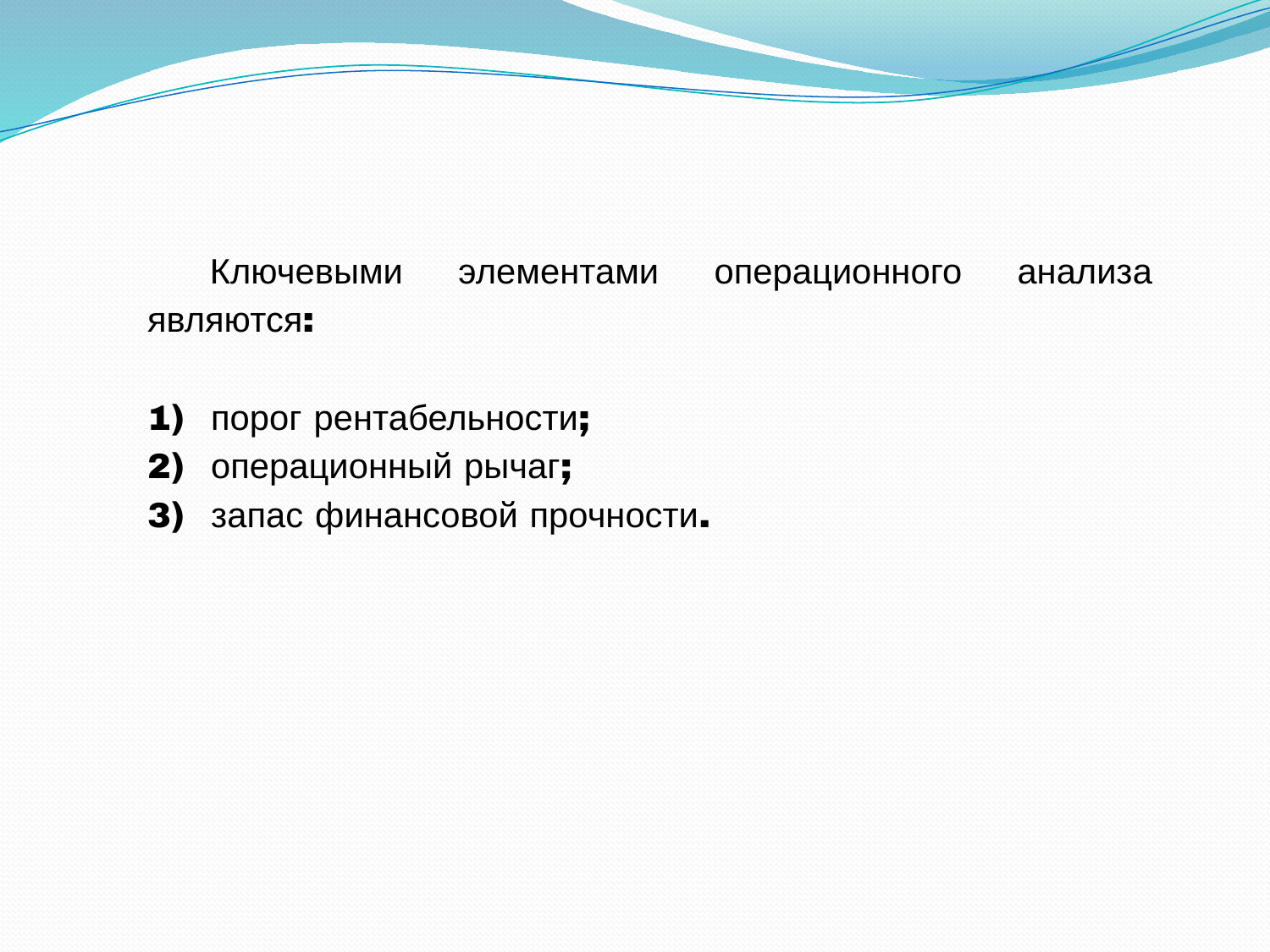

Ключевыми элементами операционного анализа являются:

порог рентабельности;
операционный рычаг;
запас финансовой прочности.